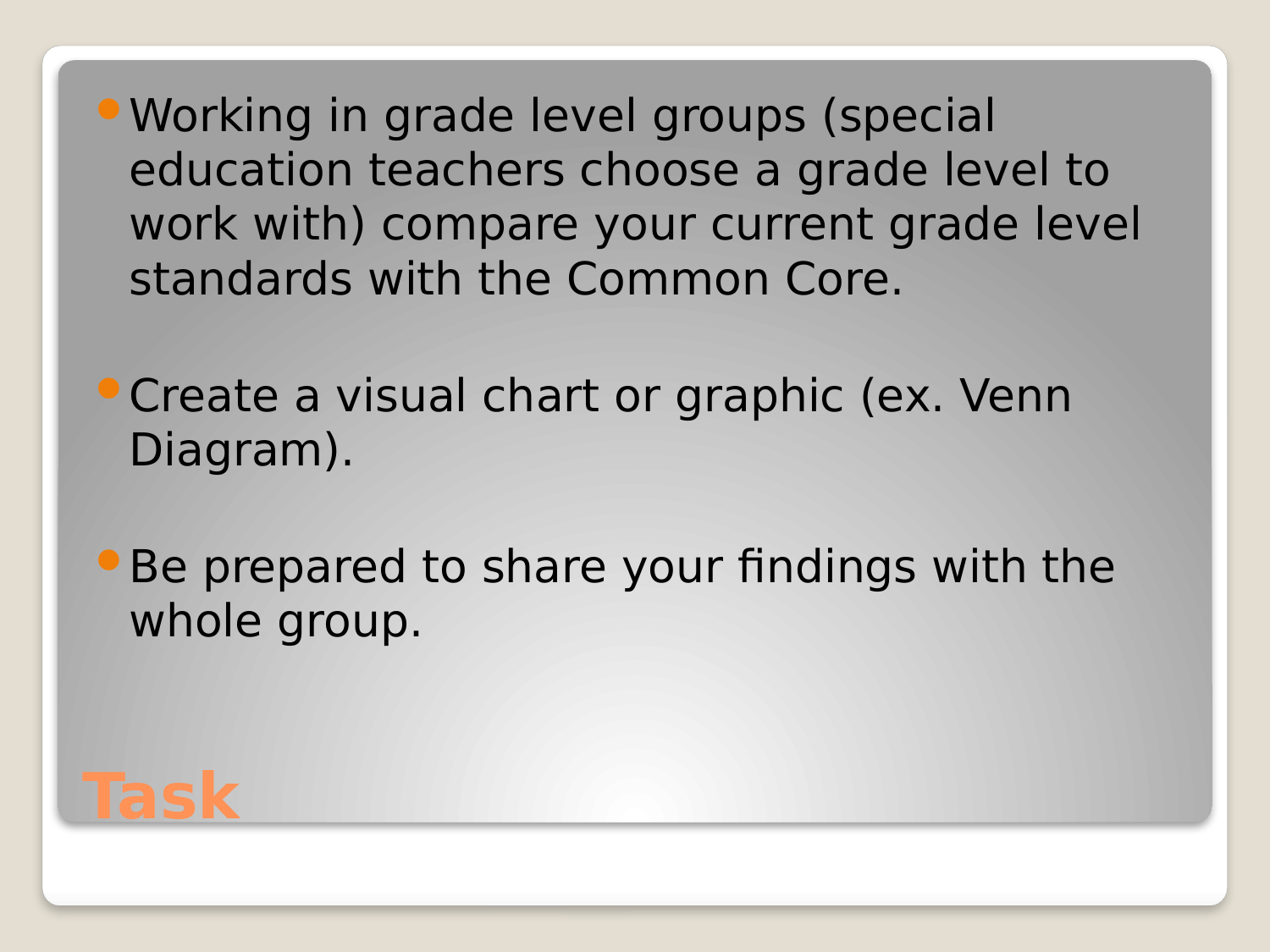

Working in grade level groups (special education teachers choose a grade level to work with) compare your current grade level standards with the Common Core.

Create a visual chart or graphic (ex. Venn Diagram).

Be prepared to share your findings with the whole group.
# Task